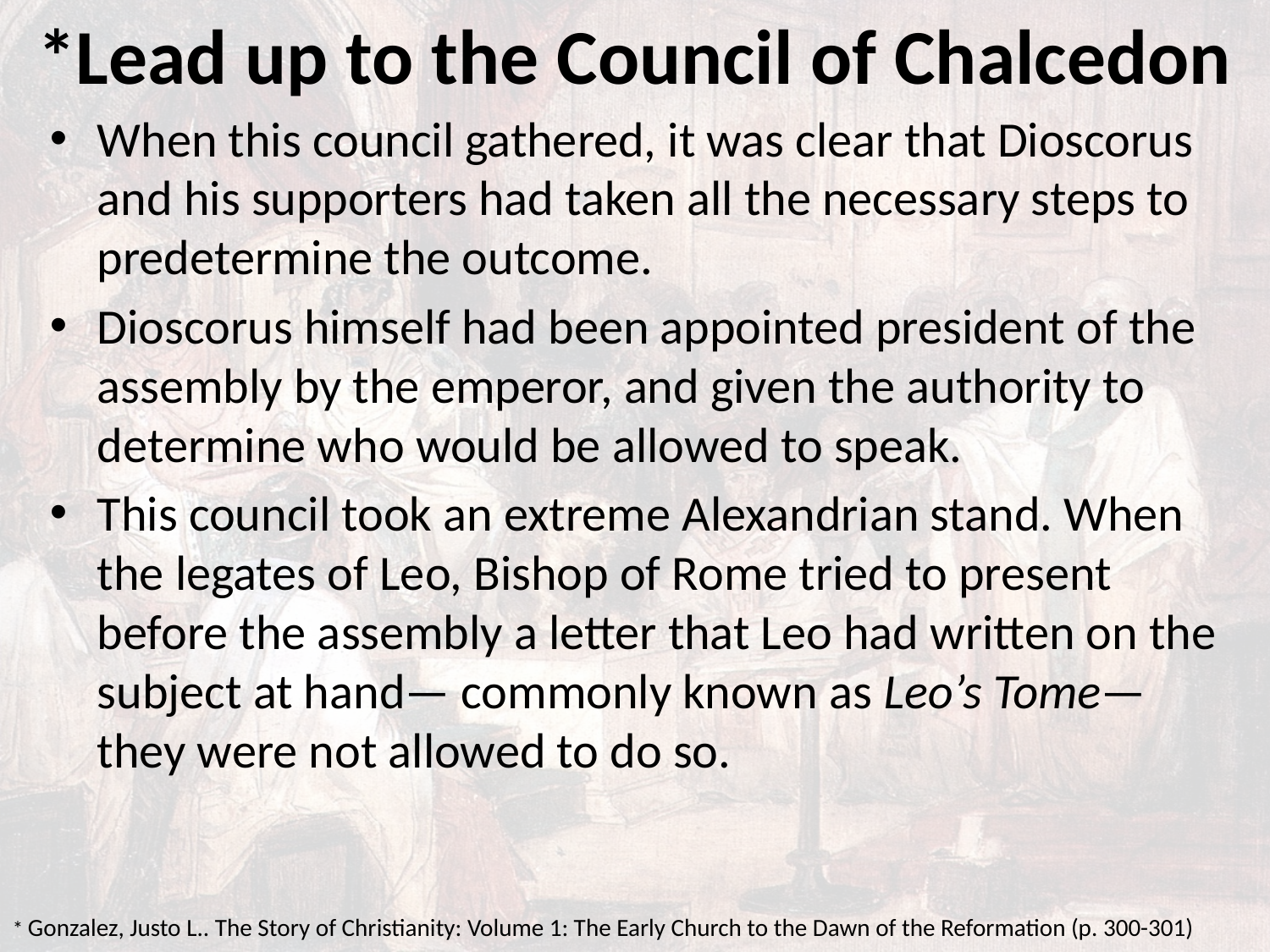

# *Lead up to the Council of Chalcedon
When this council gathered, it was clear that Dioscorus and his supporters had taken all the necessary steps to predetermine the outcome.
Dioscorus himself had been appointed president of the assembly by the emperor, and given the authority to determine who would be allowed to speak.
This council took an extreme Alexandrian stand. When the legates of Leo, Bishop of Rome tried to present before the assembly a letter that Leo had written on the subject at hand— commonly known as Leo’s Tome— they were not allowed to do so.
* Gonzalez, Justo L.. The Story of Christianity: Volume 1: The Early Church to the Dawn of the Reformation (p. 300-301)